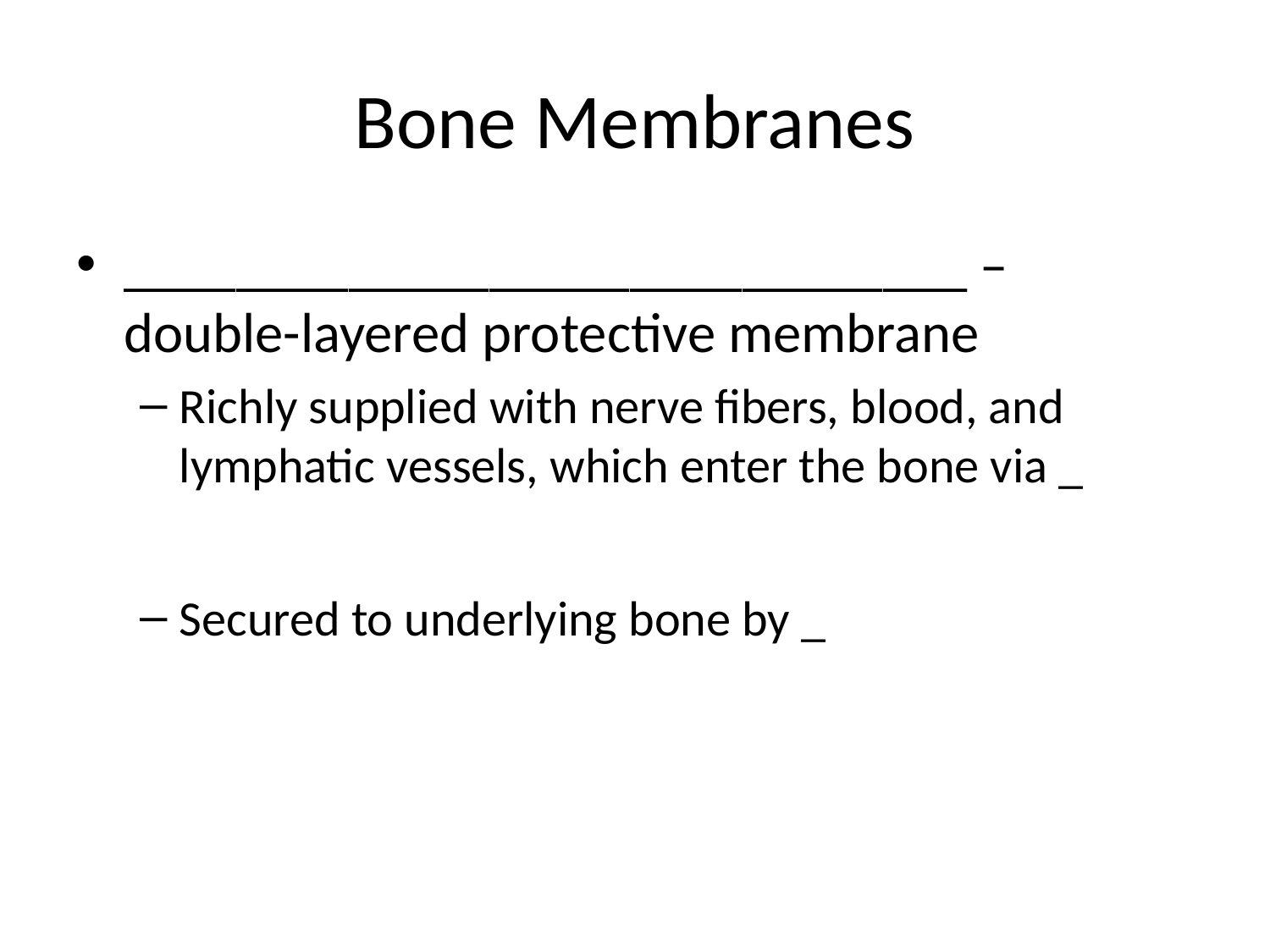

# Bone Membranes
______________________________ – double-layered protective membrane
Richly supplied with nerve fibers, blood, and lymphatic vessels, which enter the bone via _

Secured to underlying bone by _